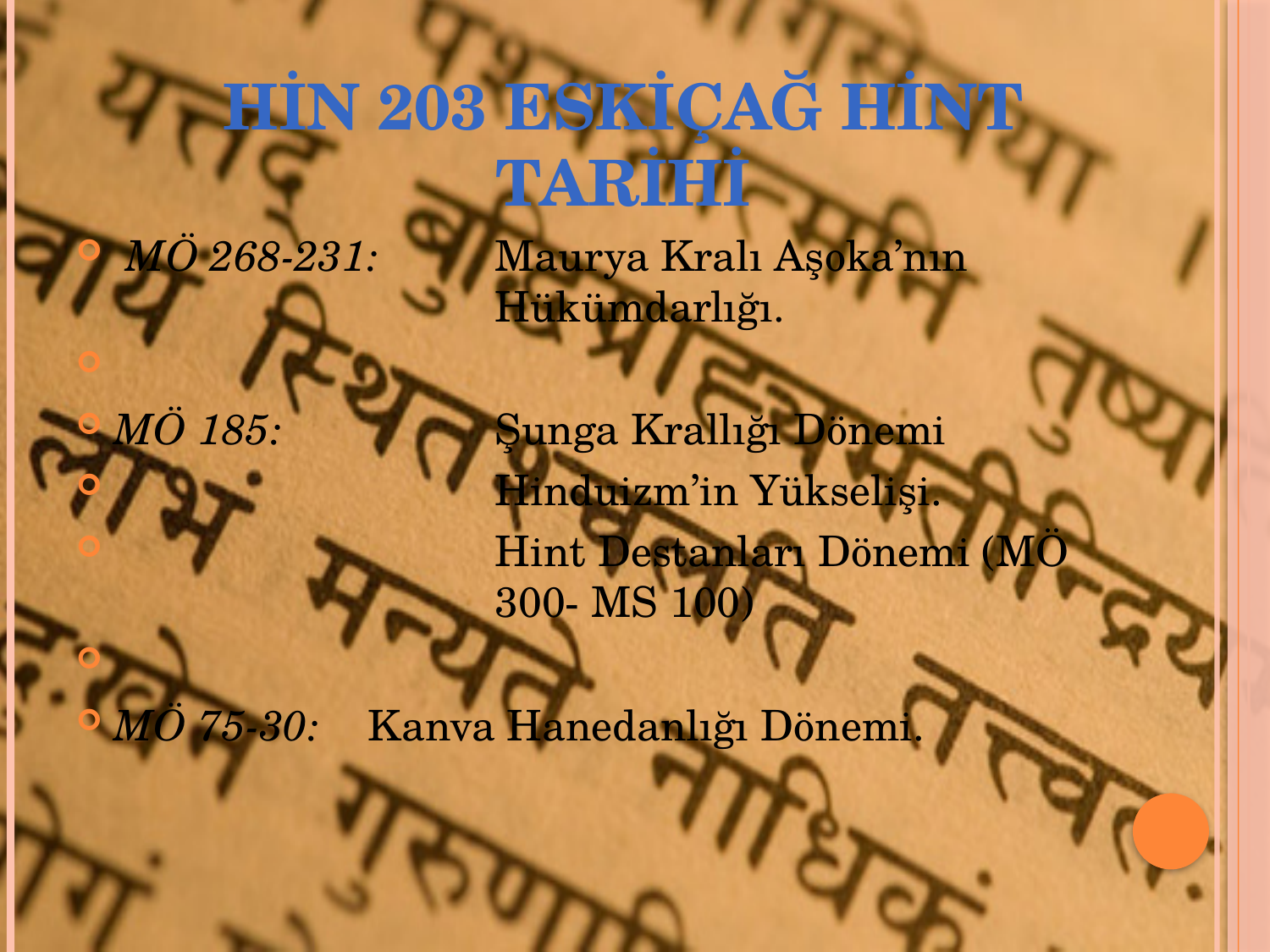

# Hin 203 eskiçağ hint tarihi

 MÖ 268-231:	Maurya Kralı Aşoka’nın 				Hükümdarlığı.

MÖ 185: 		Şunga Krallığı Dönemi
			Hinduizm’in Yükselişi.
			Hint Destanları Dönemi (MÖ 			300- MS 100)

MÖ 75-30: 	Kanva Hanedanlığı Dönemi.